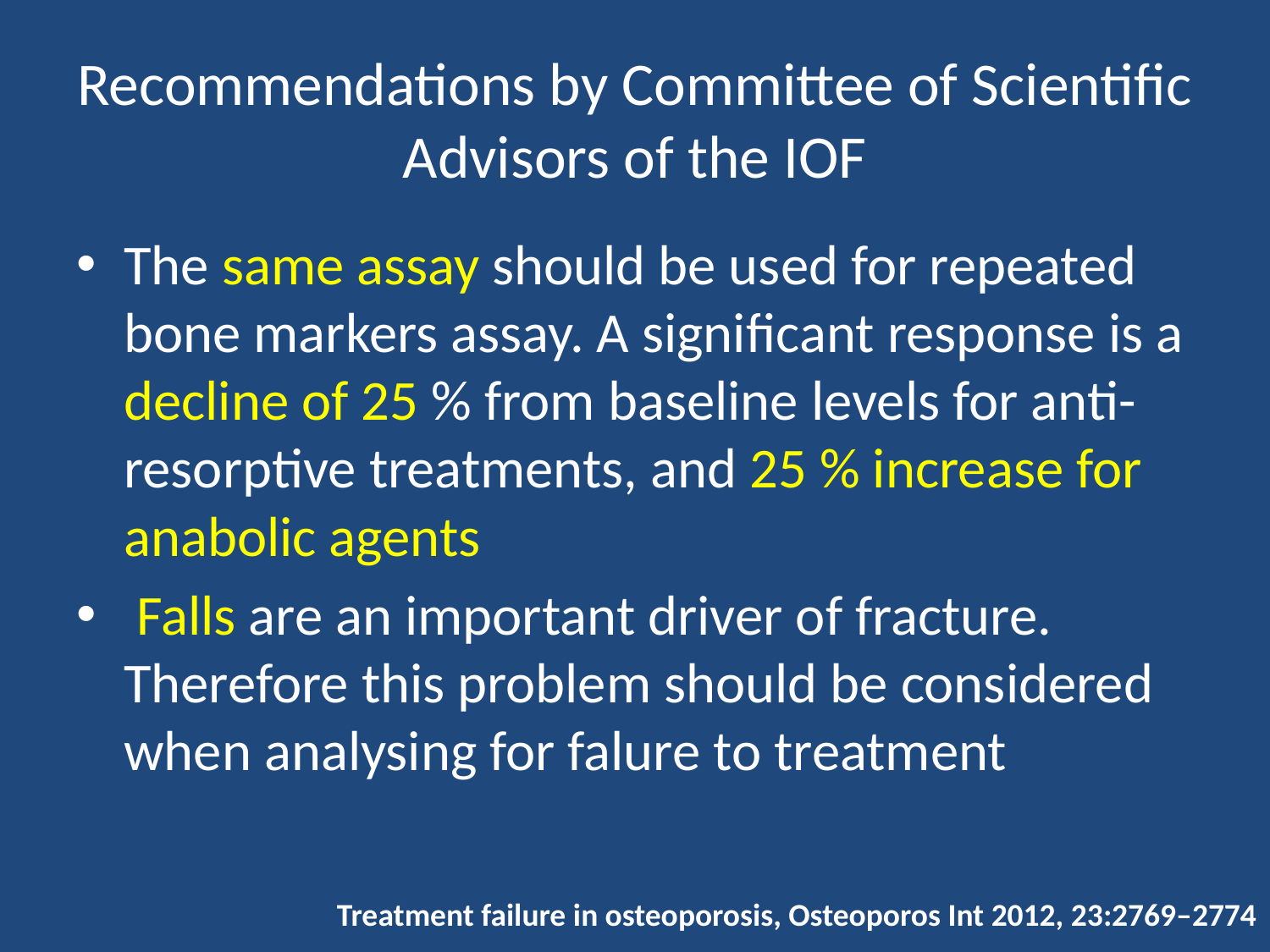

# Recommendations by Committee of Scientific Advisors of the IOF
The same assay should be used for repeated bone markers assay. A significant response is a decline of 25 % from baseline levels for anti-resorptive treatments, and 25 % increase for anabolic agents
 Falls are an important driver of fracture. Therefore this problem should be considered when analysing for falure to treatment
Treatment failure in osteoporosis, Osteoporos Int 2012, 23:2769–2774